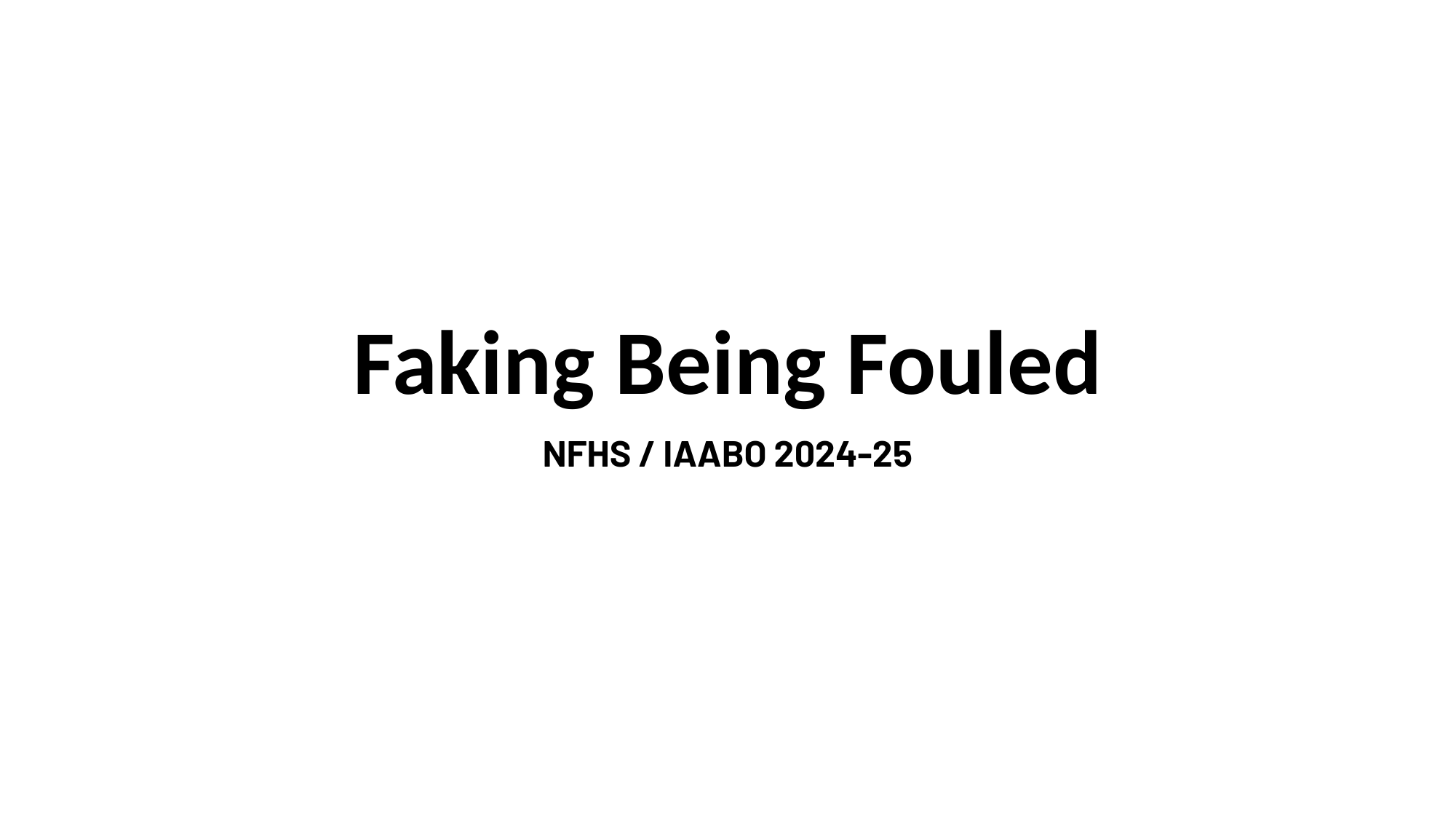

# Faking Being Fouled
NFHS / IAABO 2024-25